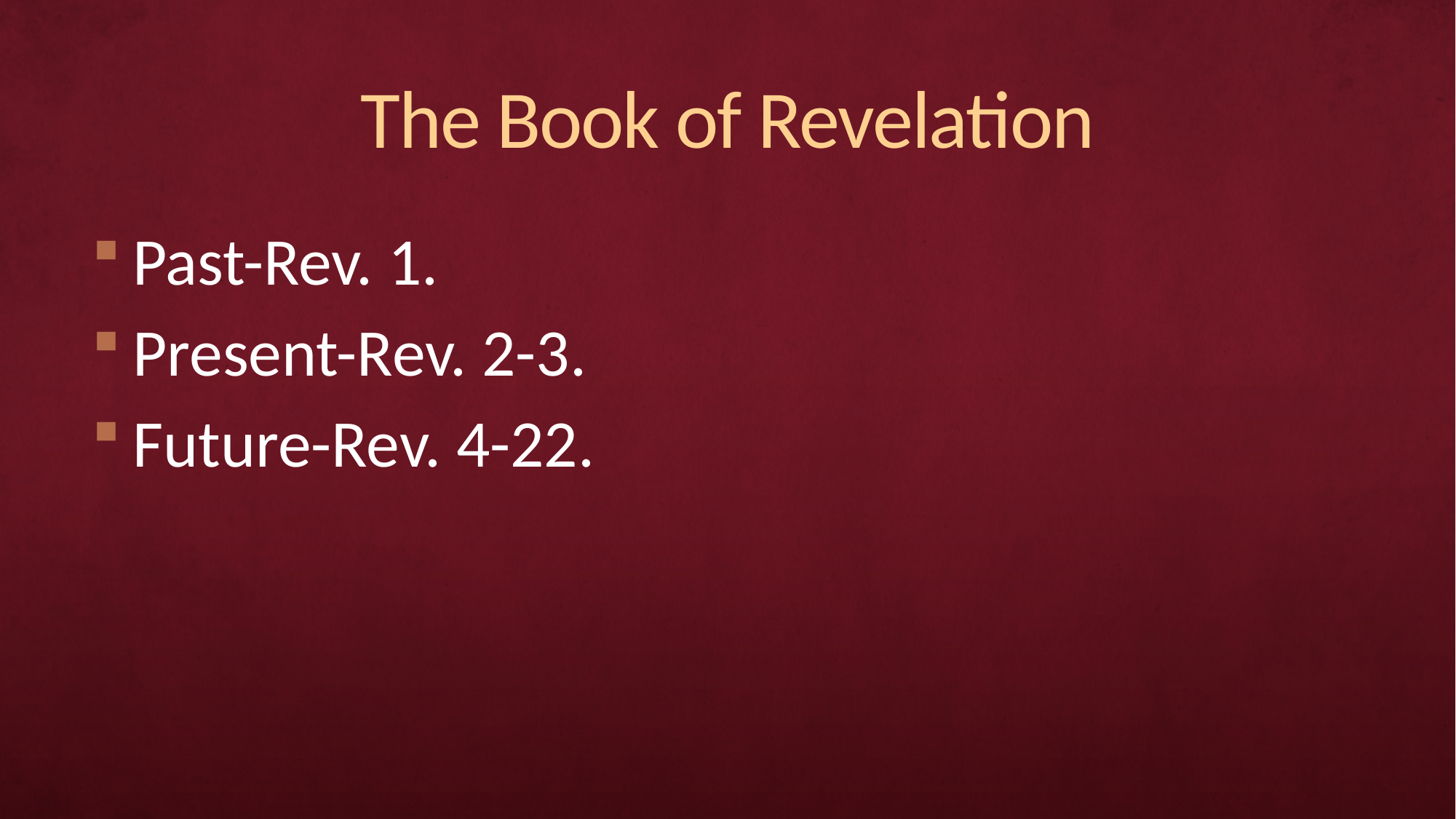

# The Book of Revelation
Past-Rev. 1.
Present-Rev. 2-3.
Future-Rev. 4-22.